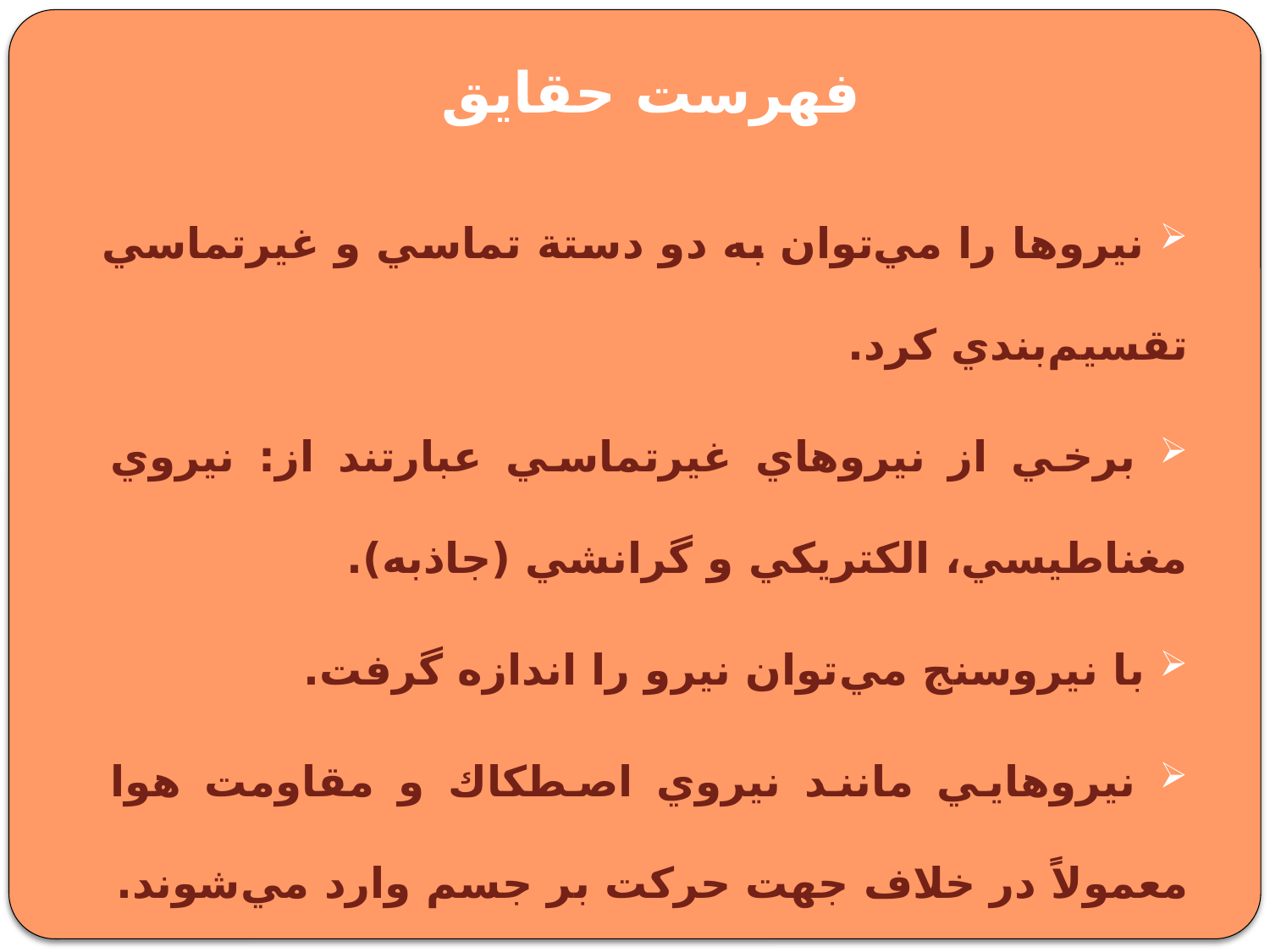

# فهرست حقايق
 نيروها را مي‌توان به دو دستة تماسي و غيرتماسي تقسيم‌بندي كرد.
 برخي از نيروهاي غيرتماسي عبارتند از: نيروي مغناطيسي، الكتريكي و گرانشي (جاذبه).
 با نيروسنج مي‌توان نيرو را اندازه گرفت.
 نيروهايي مانند نيروي اصطكاك و مقاومت هوا معمولاً در خلاف جهت حركت بر جسم وارد مي‌شوند.
 پرواز در شرايط خاص اتفاق مي‌افتد.